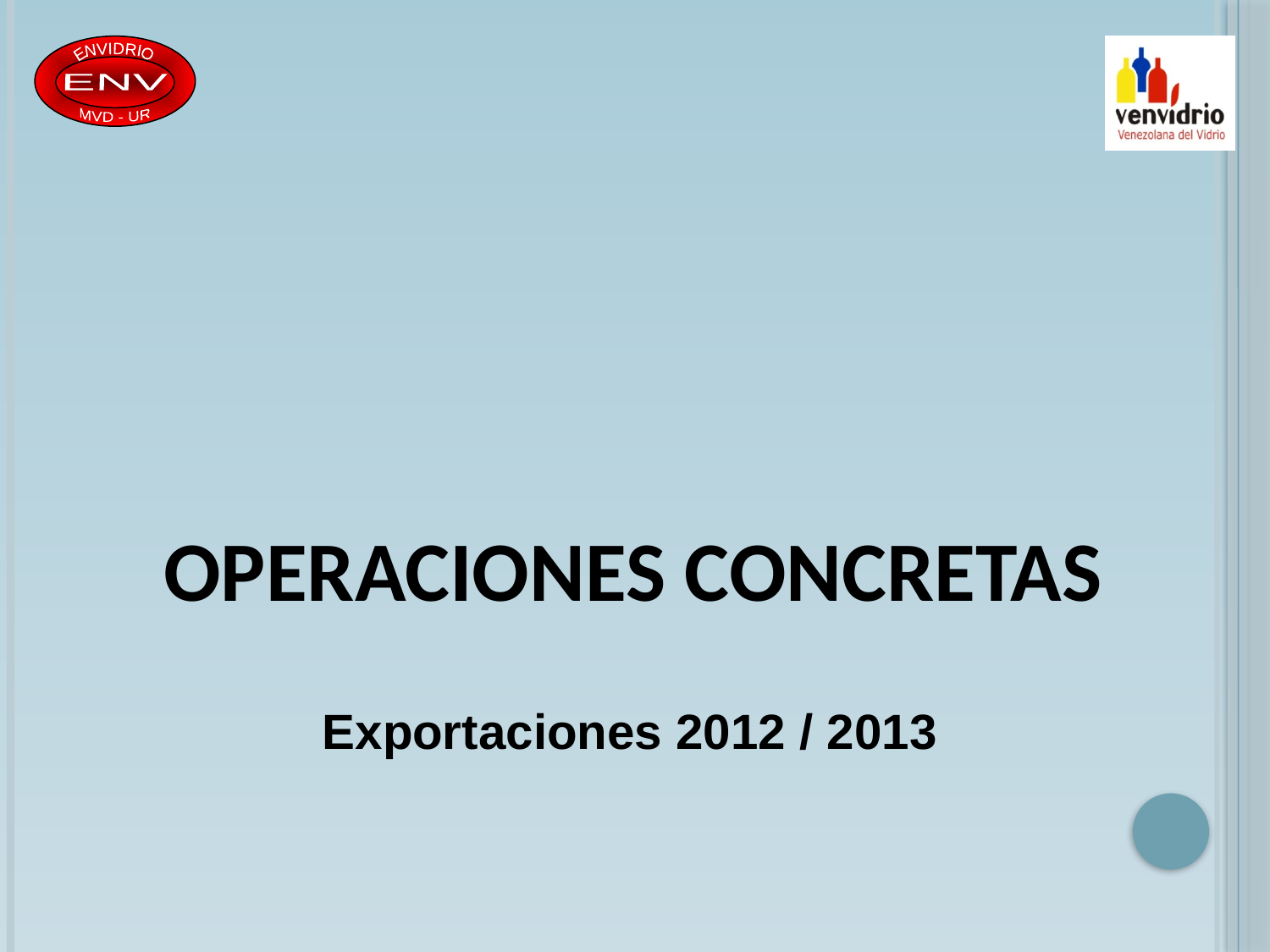

# Operaciones concretas
Exportaciones 2012 / 2013